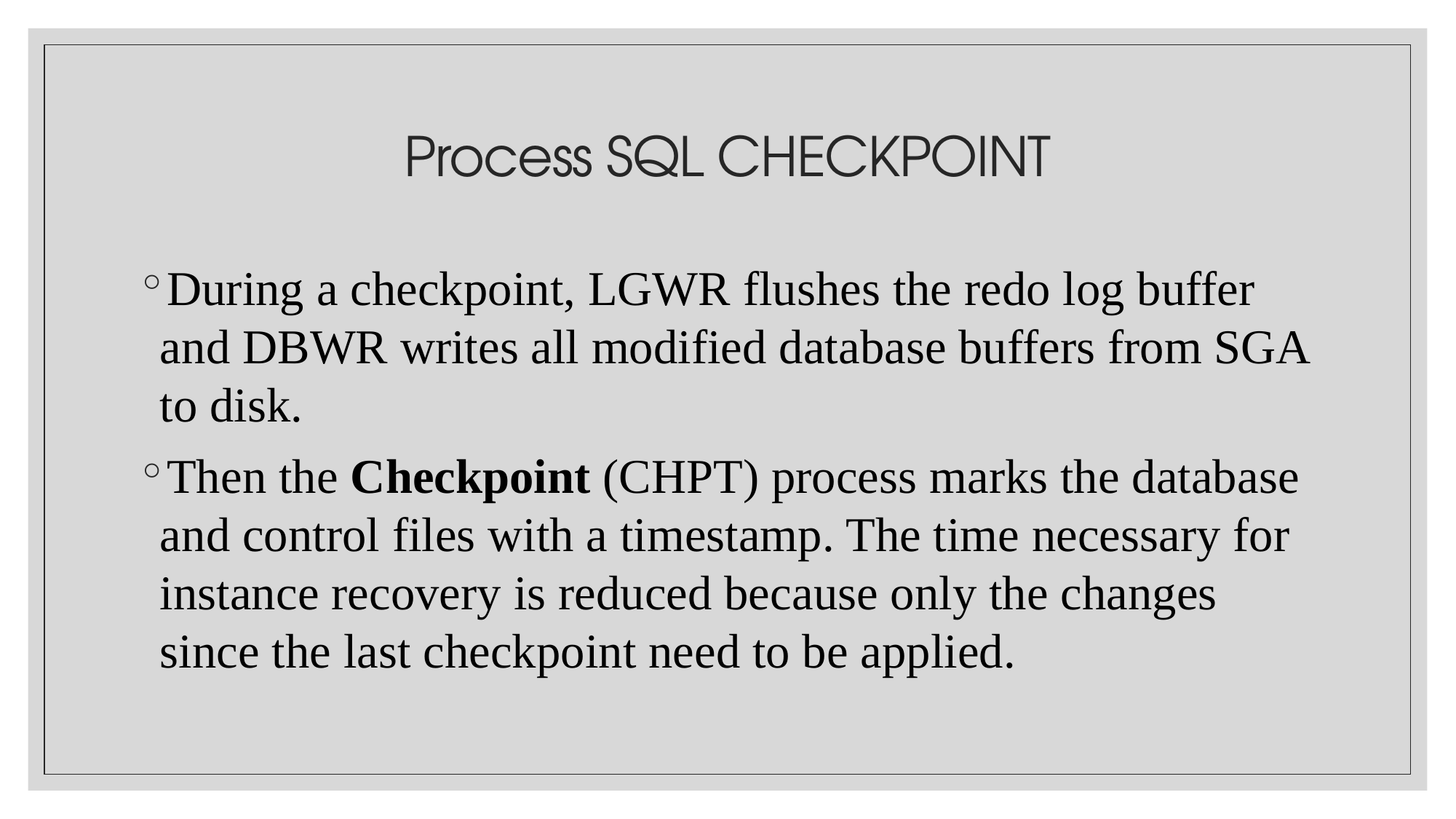

# Process SQL CHECKPOINT
During a checkpoint, LGWR flushes the redo log buffer and DBWR writes all modified database buffers from SGA to disk.
Then the Checkpoint (CHPT) process marks the database and control files with a timestamp. The time necessary for instance recovery is reduced because only the changes since the last checkpoint need to be applied.